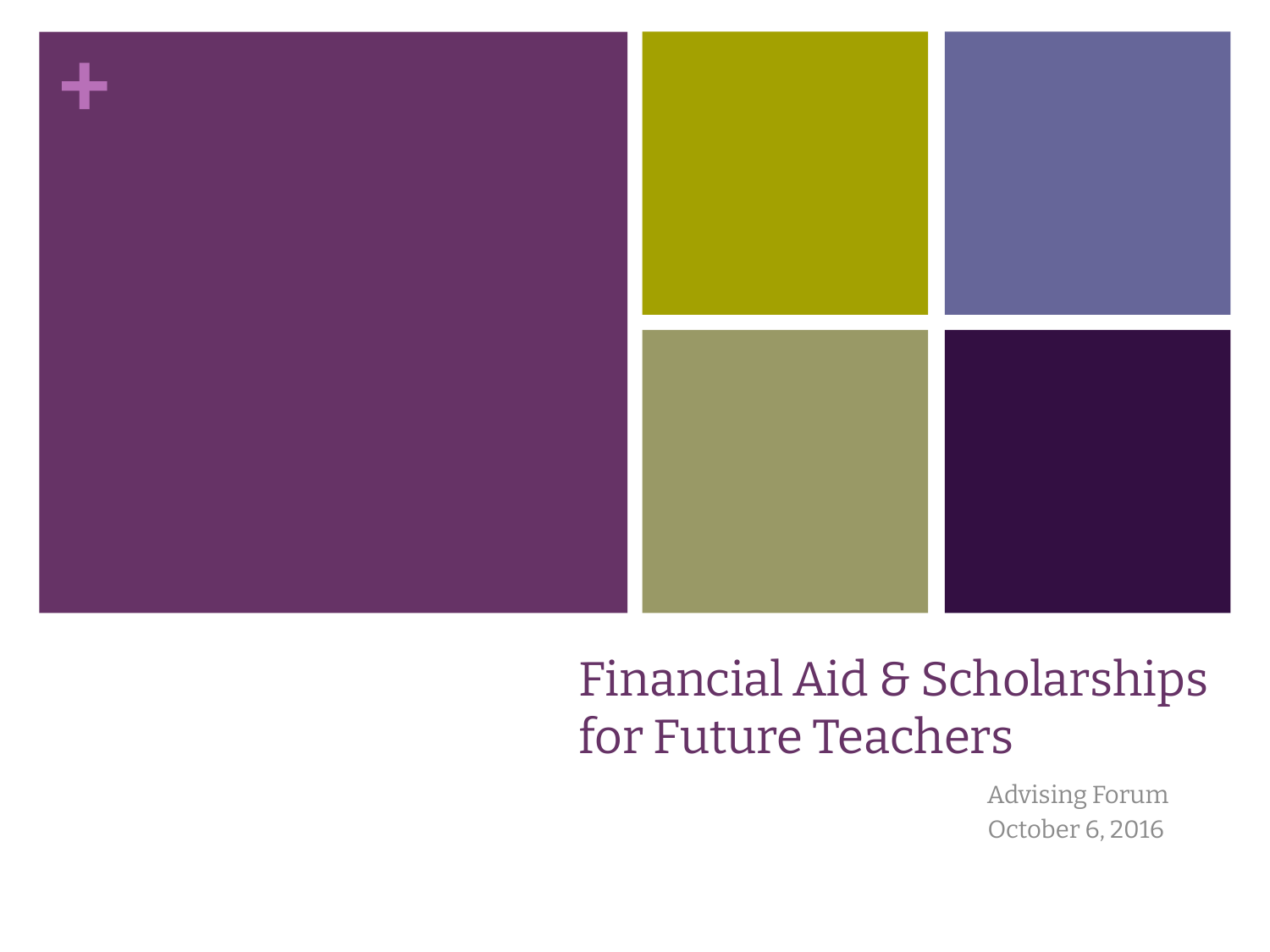

# Financial Aid & Scholarships for Future Teachers
Advising Forum
October 6, 2016